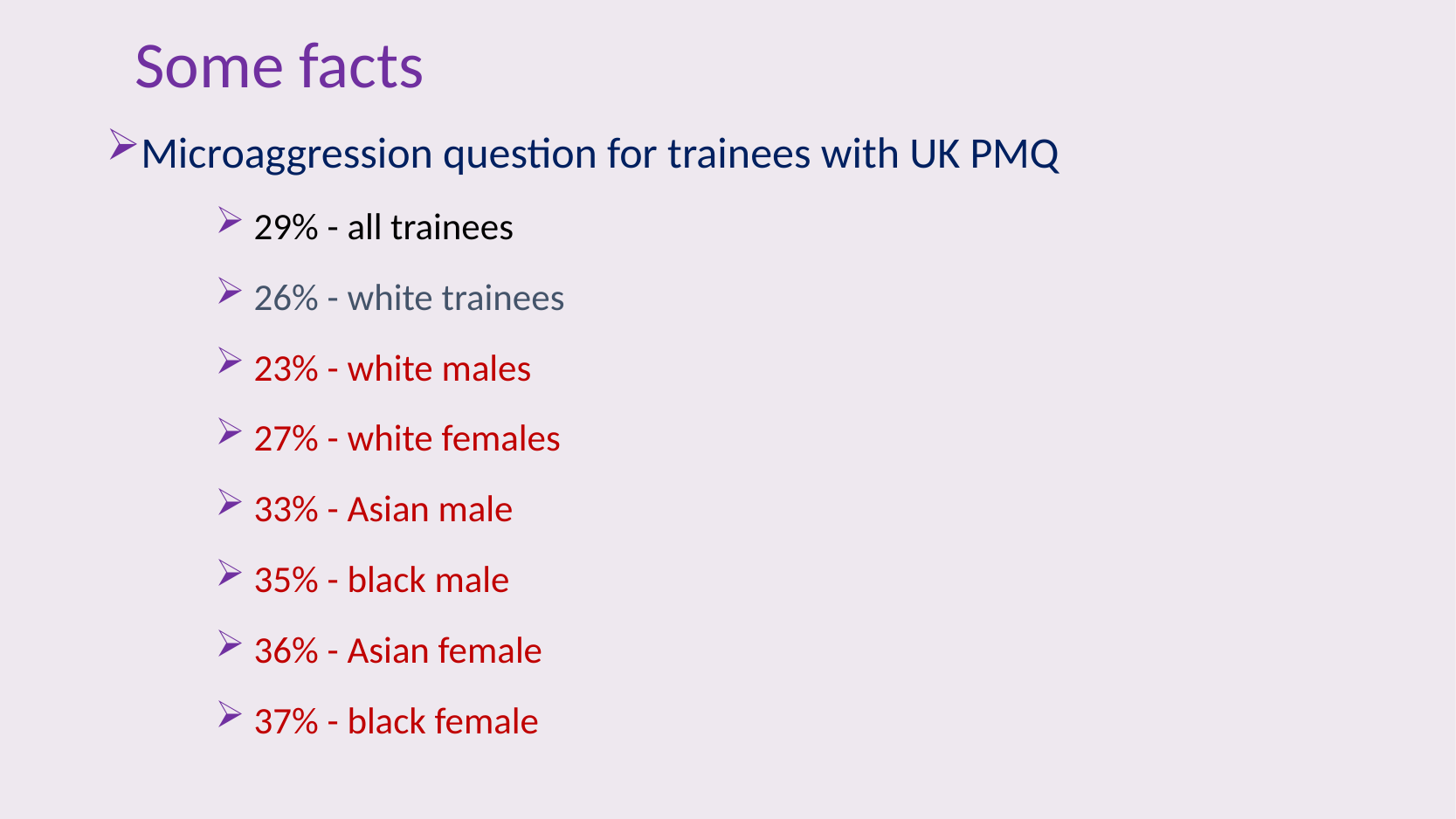

# Some facts

Microaggression question for trainees with UK PMQ
 29% - all trainees
 26% - white trainees
 23% - white males
 27% - white females
 33% - Asian male
 35% - black male
 36% - Asian female
 37% - black female